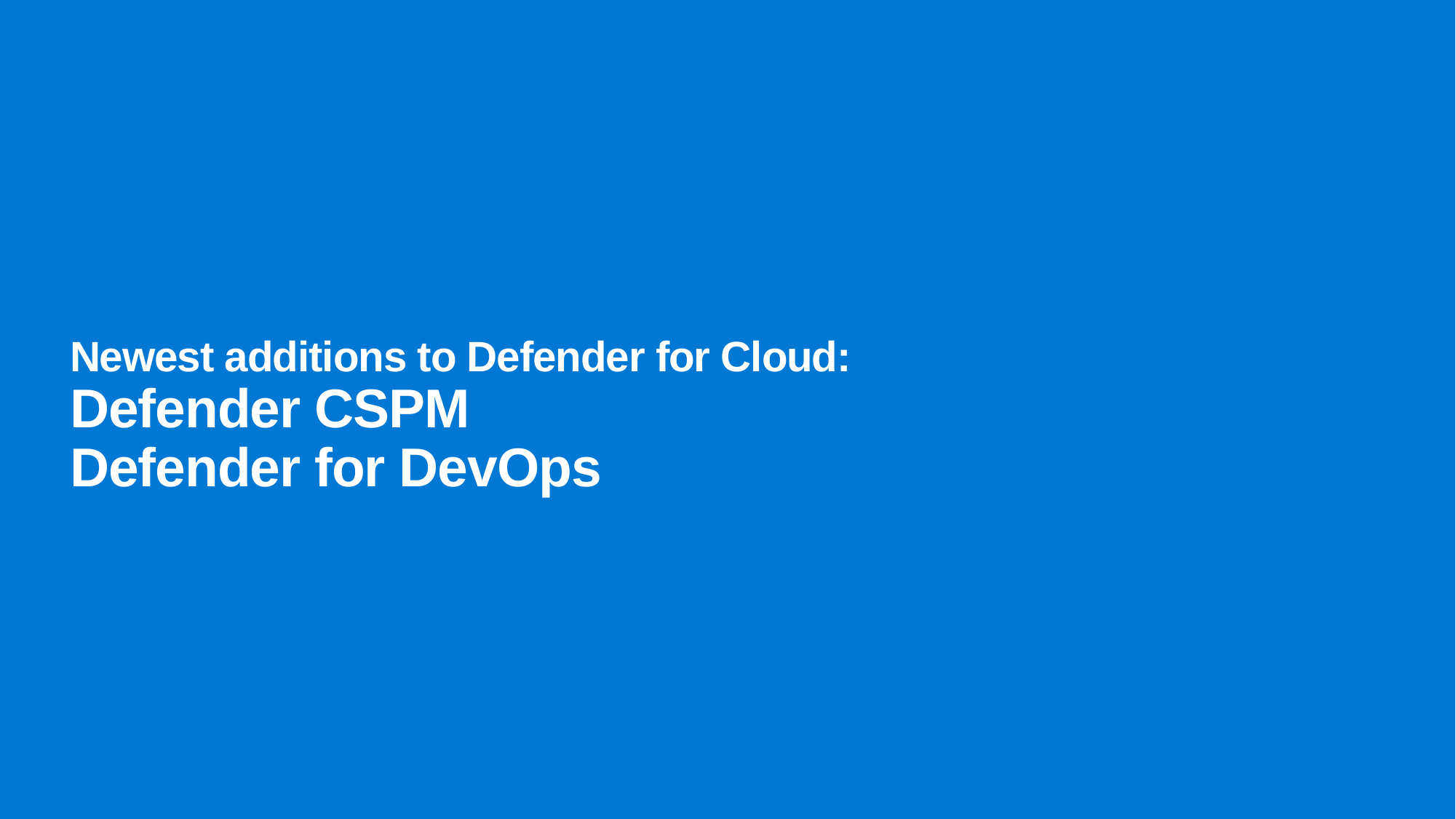

# Newest additions to Defender for Cloud: Defender CSPM Defender for DevOps